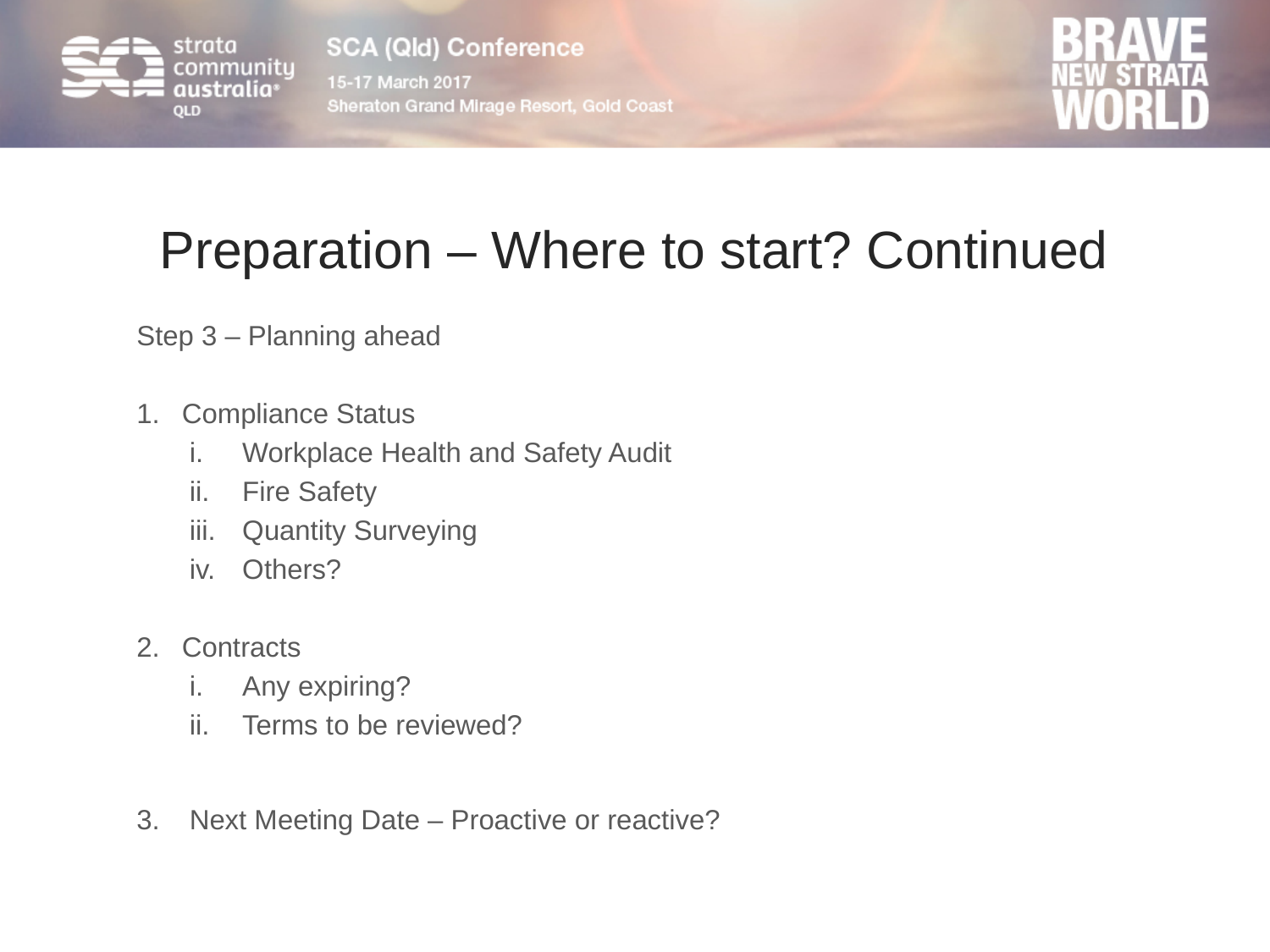

# Preparation – Where to start? Continued
Step 3 – Planning ahead

Compliance Status
Workplace Health and Safety Audit
Fire Safety
Quantity Surveying
Others?

Contracts
Any expiring?
Terms to be reviewed?

Next Meeting Date – Proactive or reactive?